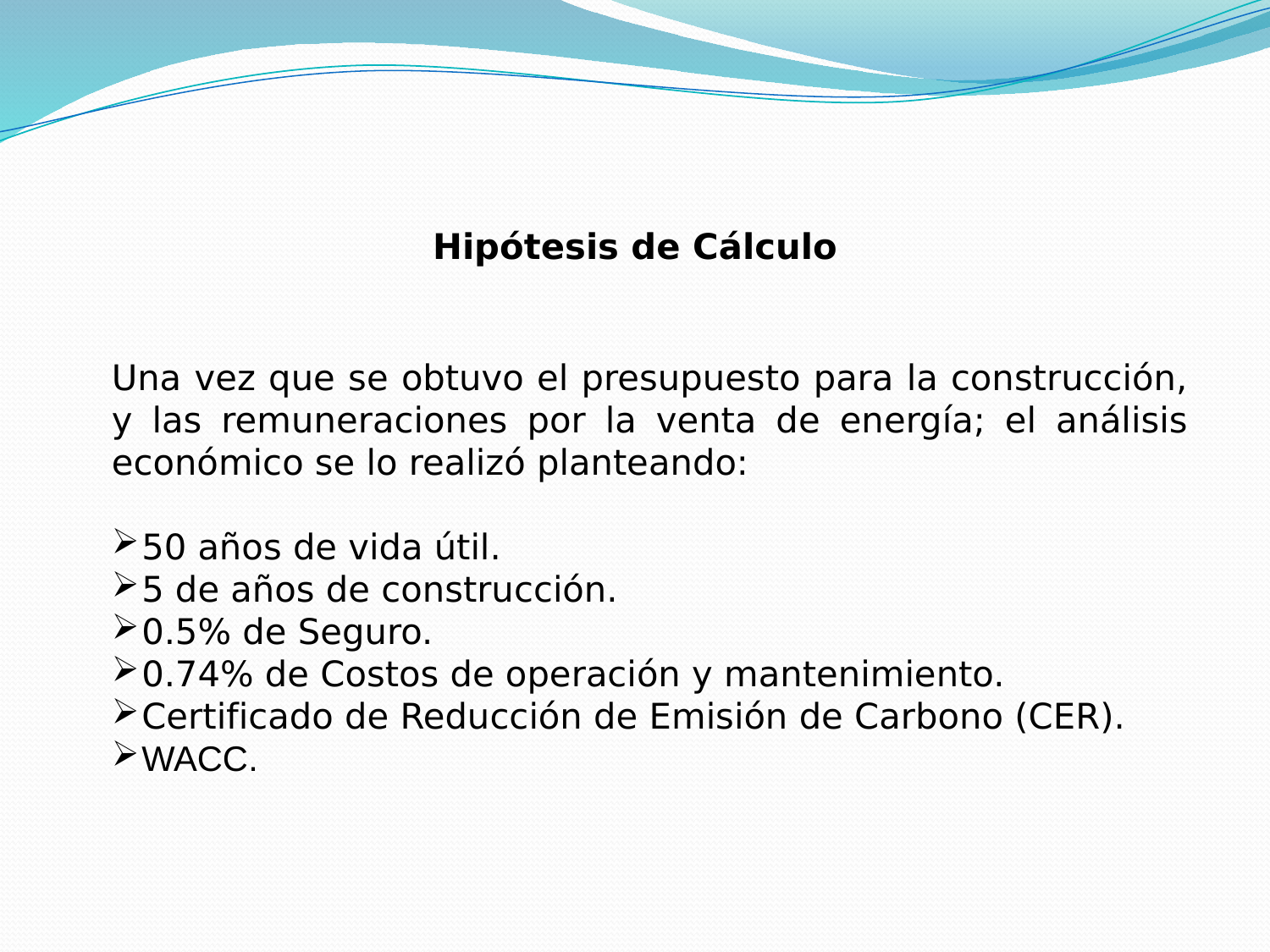

Hipótesis de Cálculo
Una vez que se obtuvo el presupuesto para la construcción, y las remuneraciones por la venta de energía; el análisis económico se lo realizó planteando:

50 años de vida útil.
5 de años de construcción.
0.5% de Seguro.
0.74% de Costos de operación y mantenimiento.
Certificado de Reducción de Emisión de Carbono (CER).
WACC.